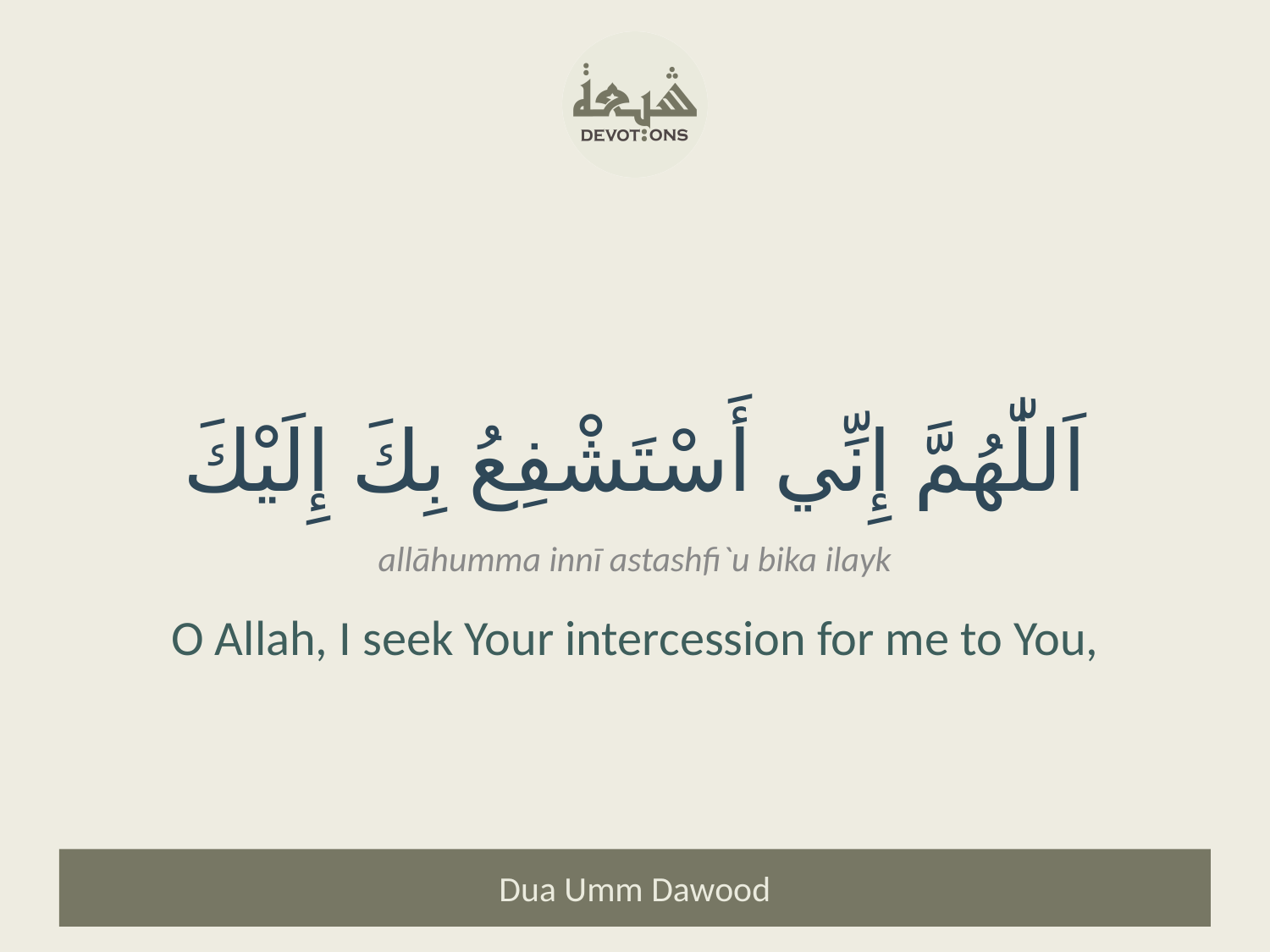

اَللّٰهُمَّ إِنِّي أَسْتَشْفِعُ بِكَ إِلَيْكَ
allāhumma innī astashfi`u bika ilayk
O Allah, I seek Your intercession for me to You,
Dua Umm Dawood